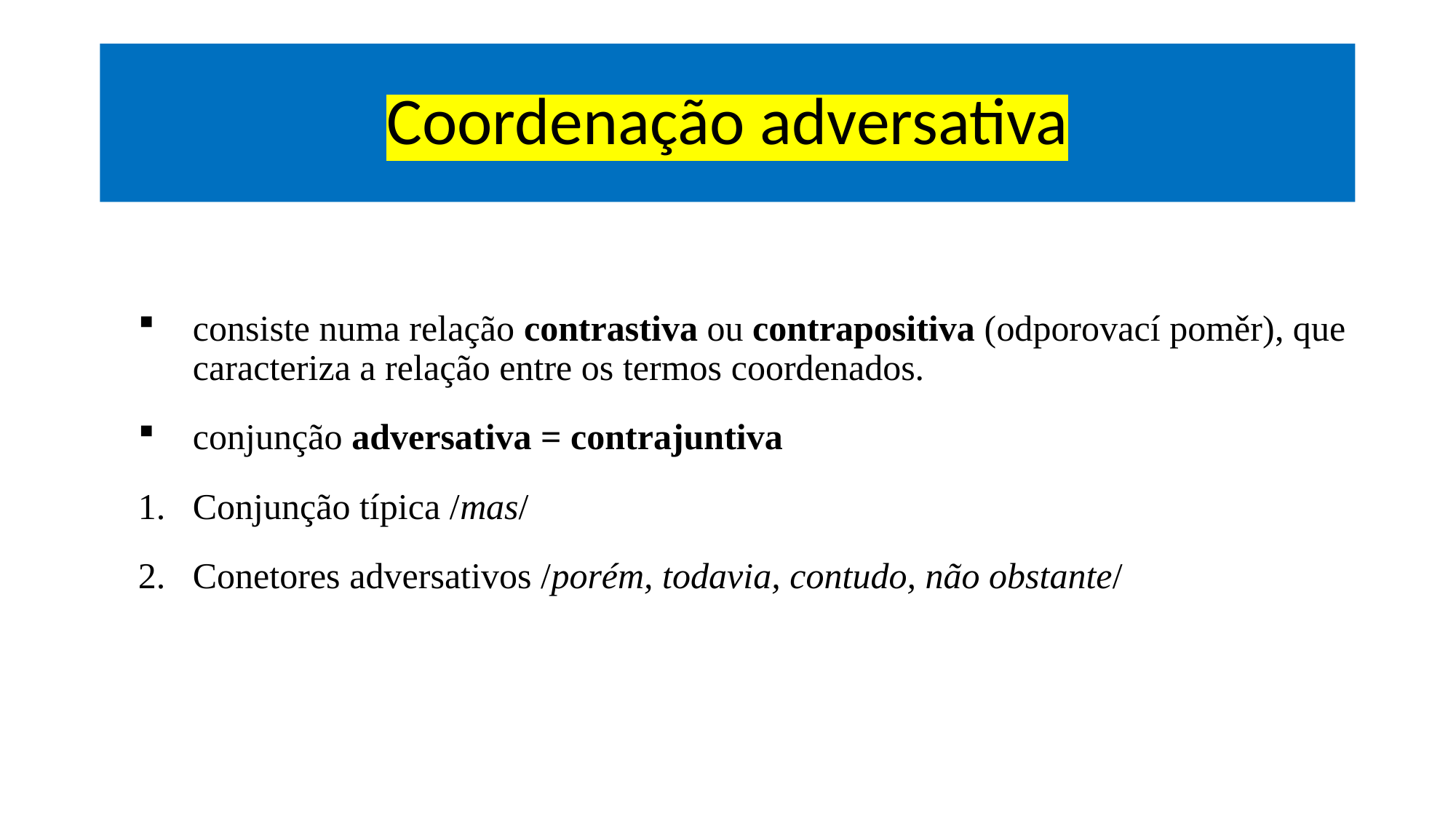

# Coordenação adversativa
consiste numa relação contrastiva ou contrapositiva (odporovací poměr), que caracteriza a relação entre os termos coordenados.
conjunção adversativa = contrajuntiva
Conjunção típica /mas/
Conetores adversativos /porém, todavia, contudo, não obstante/